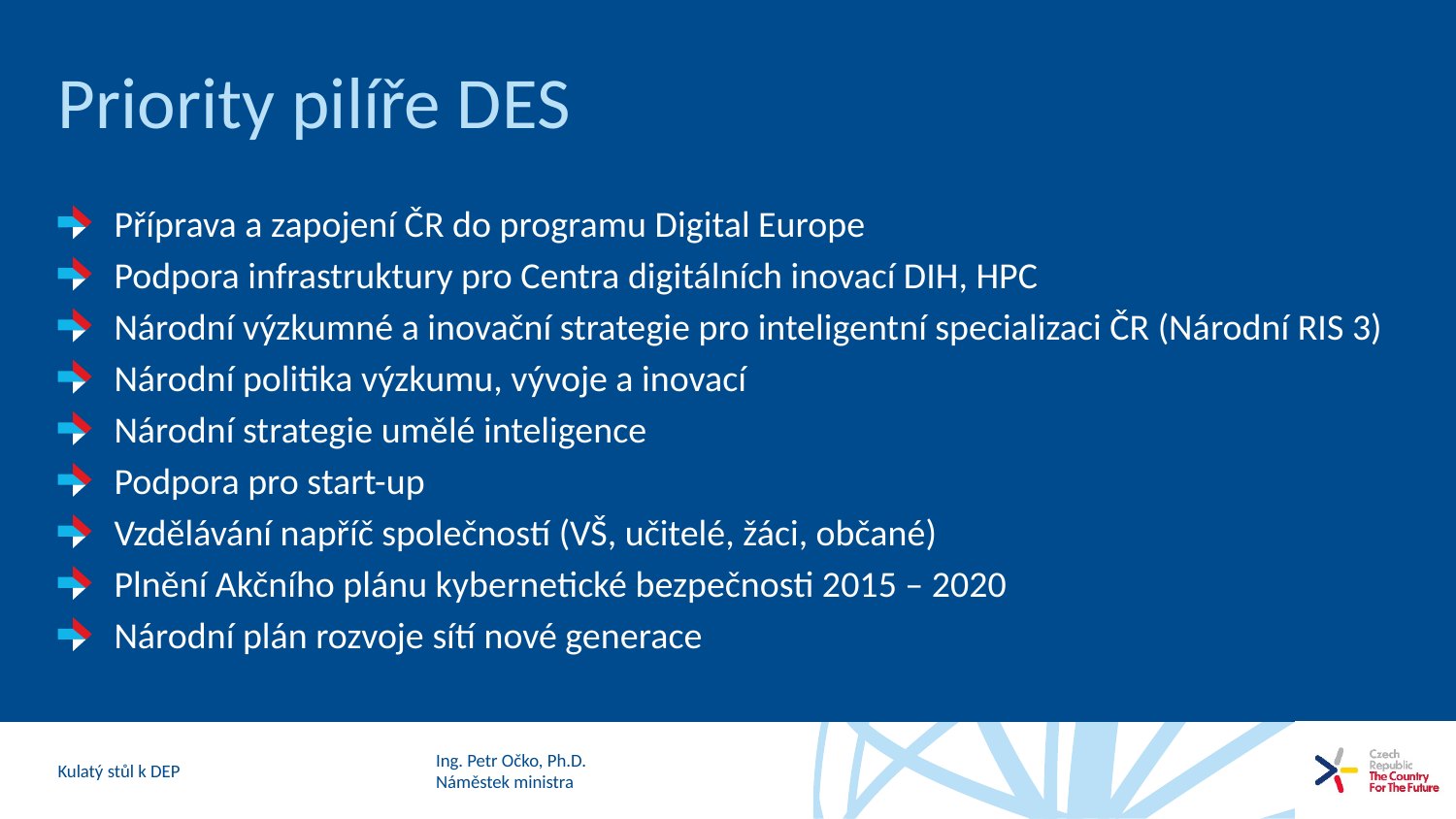

# Priority pilíře DES
Příprava a zapojení ČR do programu Digital Europe
Podpora infrastruktury pro Centra digitálních inovací DIH, HPC
Národní výzkumné a inovační strategie pro inteligentní specializaci ČR (Národní RIS 3)
Národní politika výzkumu, vývoje a inovací
Národní strategie umělé inteligence
Podpora pro start-up
Vzdělávání napříč společností (VŠ, učitelé, žáci, občané)
Plnění Akčního plánu kybernetické bezpečnosti 2015 – 2020
Národní plán rozvoje sítí nové generace